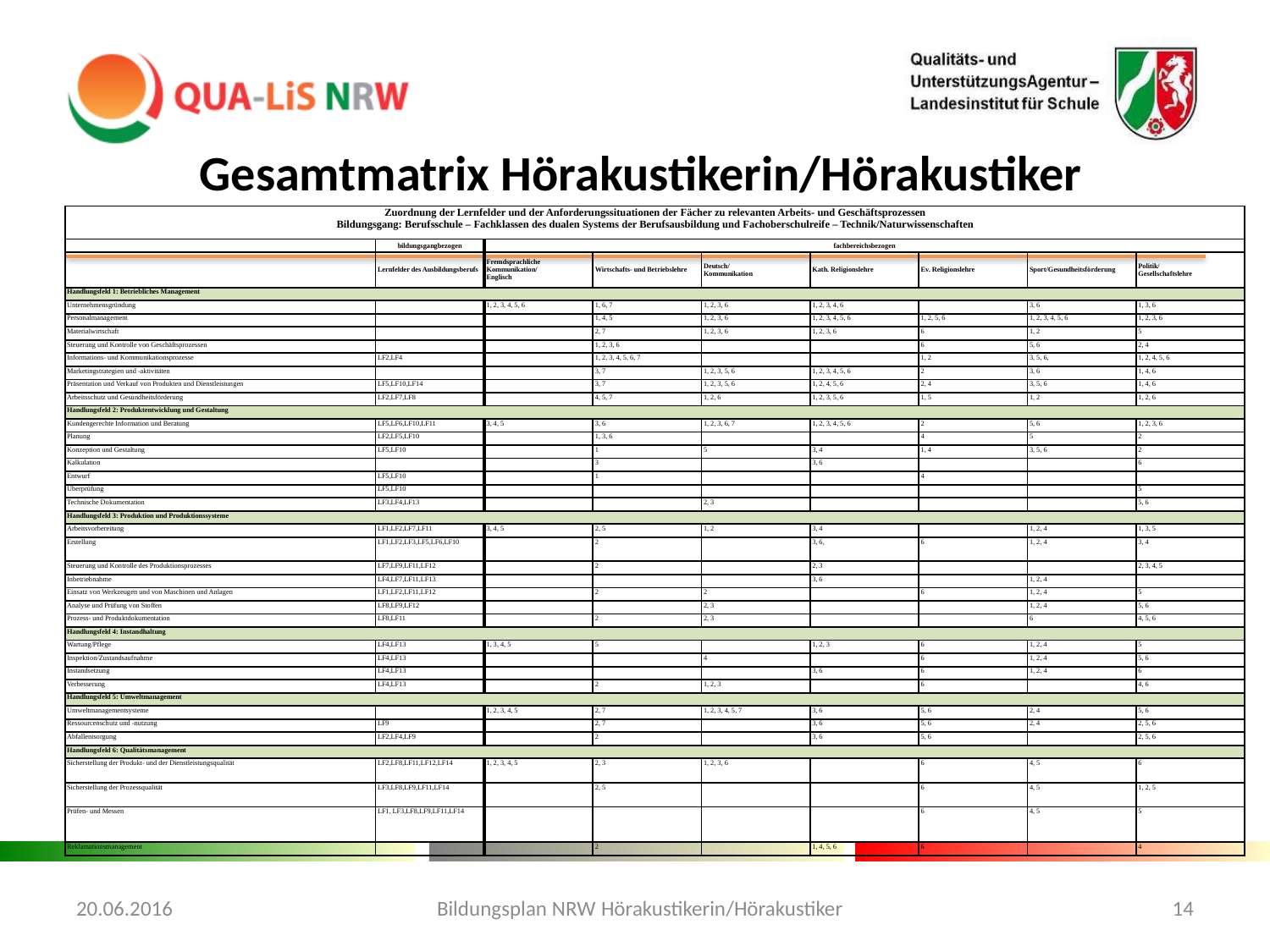

Gesamtmatrix Hörakustikerin/Hörakustiker
| Zuordnung der Lernfelder und der Anforderungssituationen der Fächer zu relevanten Arbeits- und Geschäftsprozessen Bildungsgang: Berufsschule – Fachklassen des dualen Systems der Berufsausbildung und Fachoberschulreife – Technik/Naturwissenschaften |  |  |  |  |  |  |  |  |
| --- | --- | --- | --- | --- | --- | --- | --- | --- |
|  | bildungsgangbezogen | fachbereichsbezogen |  |  |  |  |  |  |
|  | Lernfelder des Ausbildungsberufs | Fremdsprachliche Kommunikation/ Englisch | Wirtschafts- und Betriebslehre | Deutsch/ Kommunikation | Kath. Religionslehre | Ev. Religionslehre | Sport/Gesundheits­förderung | Politik/ Gesellschaftslehre |
| Handlungsfeld 1: Betriebliches Management |  |  |  |  |  |  |  |  |
| Unternehmensgründung |  | 1, 2, 3, 4, 5, 6 | 1, 6, 7 | 1, 2, 3, 6 | 1, 2, 3, 4, 6 |  | 3, 6 | 1, 3, 6 |
| Personalmanagement |  |  | 1, 4, 5 | 1, 2, 3, 6 | 1, 2, 3, 4, 5, 6 | 1, 2, 5, 6 | 1, 2, 3, 4, 5, 6 | 1, 2, 3, 6 |
| Materialwirtschaft |  |  | 2, 7 | 1, 2, 3, 6 | 1, 2, 3, 6 | 6 | 1, 2 | 5 |
| Steuerung und Kontrolle von Geschäftsprozessen |  |  | 1, 2, 3, 6 |  |  | 6 | 5, 6 | 2, 4 |
| Informations- und Kommunikationsprozesse | LF2,LF4 |  | 1, 2, 3, 4, 5, 6, 7 |  |  | 1, 2 | 3, 5, 6, | 1, 2, 4, 5, 6 |
| Marketingstrategien und -aktivitäten |  |  | 3, 7 | 1, 2, 3, 5, 6 | 1, 2, 3, 4, 5, 6 | 2 | 3, 6 | 1, 4, 6 |
| Präsentation und Verkauf von Produkten und Dienstleistungen | LF5,LF10,LF14 |  | 3, 7 | 1, 2, 3, 5, 6 | 1, 2, 4, 5, 6 | 2, 4 | 3, 5, 6 | 1, 4, 6 |
| Arbeitsschutz und Gesundheitsförderung | LF2,LF7,LF8 |  | 4, 5, 7 | 1, 2, 6 | 1, 2, 3, 5, 6 | 1, 5 | 1, 2 | 1, 2, 6 |
| Handlungsfeld 2: Produktentwicklung und Gestaltung |  |  |  |  |  |  |  |  |
| Kundengerechte Information und Beratung | LF5,LF6,LF10,LF11 | 3, 4, 5 | 3, 6 | 1, 2, 3, 6, 7 | 1, 2, 3, 4, 5, 6 | 2 | 5, 6 | 1, 2, 3, 6 |
| Planung | LF2,LF5,LF10 |  | 1, 3, 6 |  |  | 4 | 5 | 2 |
| Konzeption und Gestaltung | LF5,LF10 |  | 1 | 5 | 3, 4 | 1, 4 | 3, 5, 6 | 2 |
| Kalkulation |  |  | 3 |  | 3, 6 |  |  | 6 |
| Entwurf | LF5,LF10 |  | 1 |  |  | 4 |  |  |
| Überprüfung | LF5,LF10 |  |  |  |  |  |  | 5 |
| Technische Dokumentation | LF3,LF4,LF13 |  |  | 2, 3 |  |  |  | 5, 6 |
| Handlungsfeld 3: Produktion und Produktionssysteme |  |  |  |  |  |  |  |  |
| Arbeitsvorbereitung | LF1,LF2,LF7,LF11 | 3, 4, 5 | 2, 5 | 1, 2 | 3, 4 |  | 1, 2, 4 | 1, 3, 5 |
| Erstellung | LF1,LF2,LF3,LF5,LF6,LF10 |  | 2 |  | 3, 6, | 6 | 1, 2, 4 | 3, 4 |
| Steuerung und Kontrolle des Produktionsprozesses | LF7,LF9,LF11,LF12 |  | 2 |  | 2, 3 |  |  | 2, 3, 4, 5 |
| Inbetriebnahme | LF4,LF7,LF11,LF13 |  |  |  | 3, 6 |  | 1, 2, 4 |  |
| Einsatz von Werkzeugen und von Maschinen und Anlagen | LF1,LF2,LF11,LF12 |  | 2 | 2 |  | 6 | 1, 2, 4 | 5 |
| Analyse und Prüfung von Stoffen | LF8,LF9,LF12 |  |  | 2, 3 |  |  | 1, 2, 4 | 5, 6 |
| Prozess- und Produktdokumentation | LF8,LF11 |  | 2 | 2, 3 |  |  | 6 | 4, 5, 6 |
| Handlungsfeld 4: Instandhaltung |  |  |  |  |  |  |  |  |
| Wartung/Pflege | LF4,LF13 | 1, 3, 4, 5 | 5 |  | 1, 2, 3 | 6 | 1, 2, 4 | 5 |
| Inspektion/Zustandsaufnahme | LF4,LF13 |  |  | 4 |  | 6 | 1, 2, 4 | 5, 6 |
| Instandsetzung | LF4,LF13 |  |  |  | 3, 6 | 6 | 1, 2, 4 | 6 |
| Verbesserung | LF4,LF13 |  | 2 | 1, 2, 3 |  | 6 |  | 4, 6 |
| Handlungsfeld 5: Umweltmanagement |  |  |  |  |  |  |  |  |
| Umweltmanagementsysteme |  | 1, 2, 3, 4, 5 | 2, 7 | 1, 2, 3, 4, 5, 7 | 3, 6 | 5, 6 | 2, 4 | 5, 6 |
| Ressourcenschutz und -nutzung | LF9 |  | 2, 7 |  | 3, 6 | 5, 6 | 2, 4 | 2, 5, 6 |
| Abfallentsorgung | LF2,LF4,LF9 |  | 2 |  | 3, 6 | 5, 6 |  | 2, 5, 6 |
| Handlungsfeld 6: Qualitätsmanagement |  |  |  |  |  |  |  |  |
| Sicherstellung der Produkt- und der Dienstleistungsqualität | LF2,LF8,LF11,LF12,LF14 | 1, 2, 3, 4, 5 | 2, 3 | 1, 2, 3, 6 |  | 6 | 4, 5 | 6 |
| Sicherstellung der Prozessqualität | LF3,LF8,LF9,LF11,LF14 |  | 2, 5 |  |  | 6 | 4, 5 | 1, 2, 5 |
| Prüfen- und Messen | LF1, LF3,LF8,LF9,LF11,LF14 |  |  |  |  | 6 | 4, 5 | 5 |
| Reklamationsmanagement |  |  | 2 |  | 1, 4, 5, 6 | 6 |  | 4 |

20.06.2016

Bildungsplan NRW Hörakustikerin/Hörakustiker
14